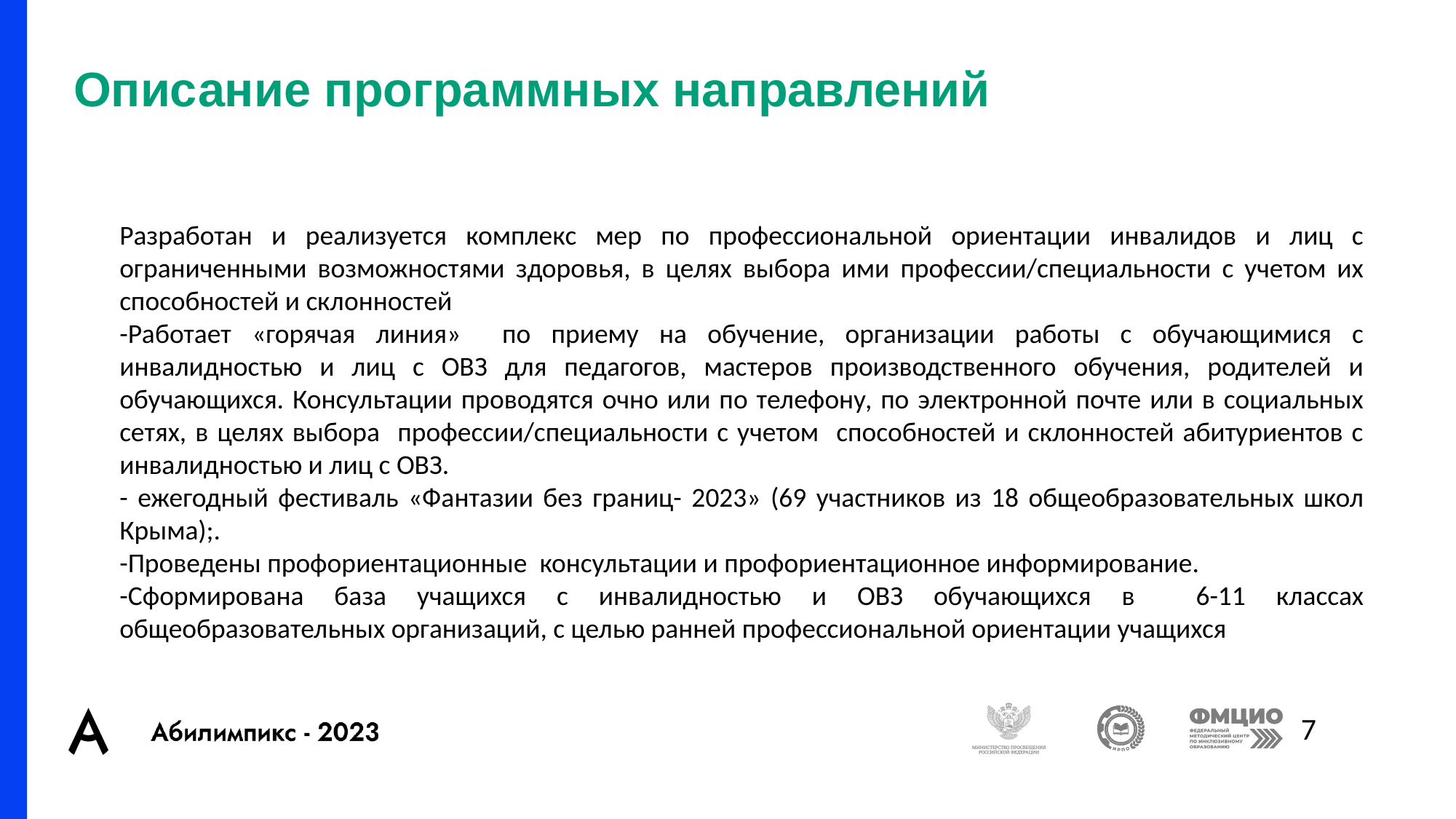

# Описание программных направлений
Разработан и реализуется комплекс мер по профессиональной ориентации инвалидов и лиц с ограниченными возможностями здоровья, в целях выбора ими профессии/специальности с учетом их способностей и склонностей
-Работает «горячая линия»  по приему на обучение, организации работы с обучающимися с инвалидностью и лиц с ОВЗ для педагогов, мастеров производственного обучения, родителей и обучающихся. Консультации проводятся очно или по телефону, по электронной почте или в социальных сетях, в целях выбора  профессии/специальности с учетом  способностей и склонностей абитуриентов с инвалидностью и лиц с ОВЗ.
- ежегодный фестиваль «Фантазии без границ- 2023» (69 участников из 18 общеобразовательных школ Крыма);.
-Проведены профориентационные  консультации и профориентационное информирование.
-Сформирована база учащихся с инвалидностью и ОВЗ обучающихся в  6-11 классах общеобразовательных организаций, с целью ранней профессиональной ориентации учащихся